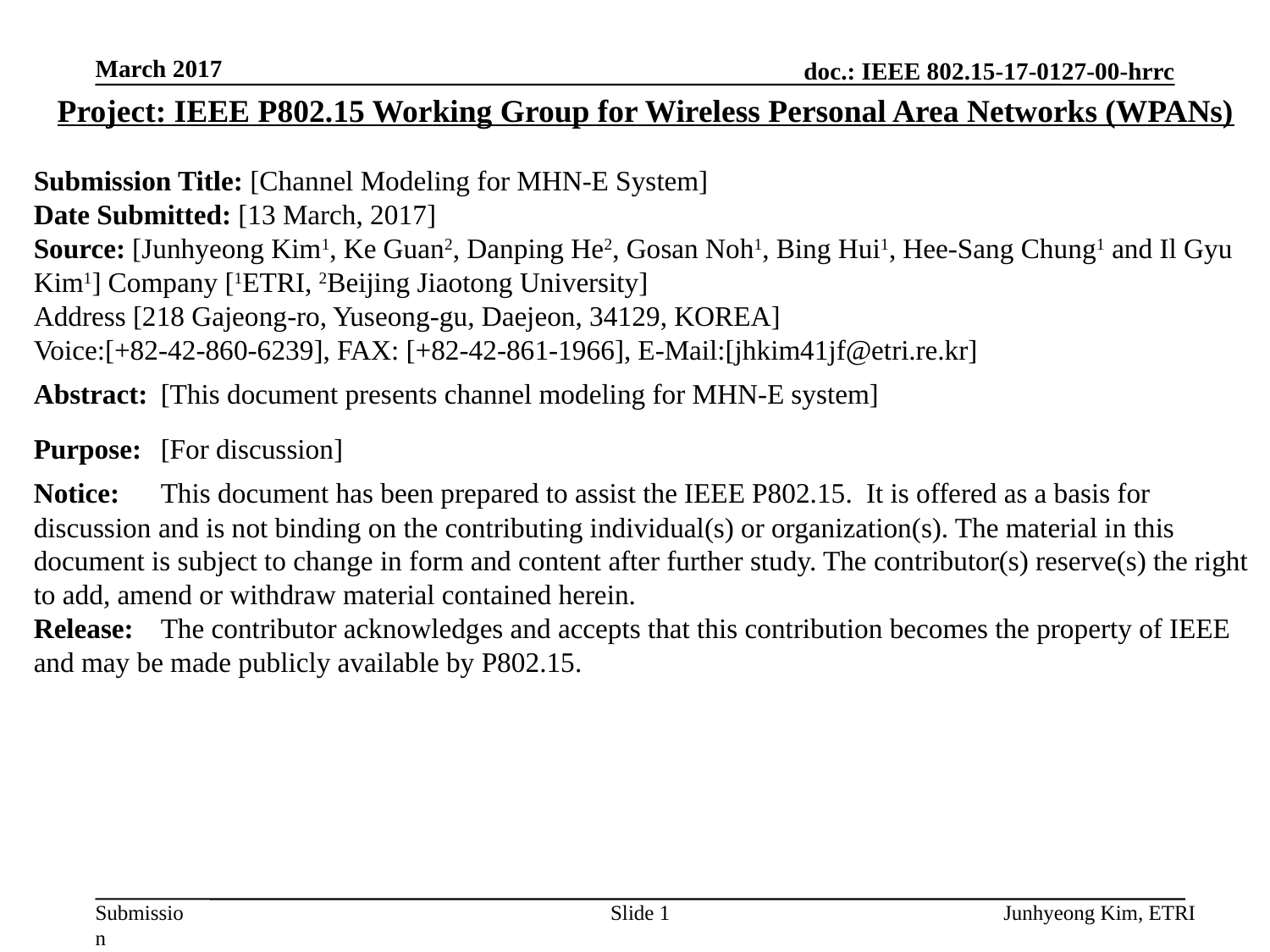

March 2017
Project: IEEE P802.15 Working Group for Wireless Personal Area Networks (WPANs)

Submission Title: [Channel Modeling for MHN-E System]
Date Submitted: [13 March, 2017]
Source: [Junhyeong Kim1, Ke Guan2, Danping He2, Gosan Noh1, Bing Hui1, Hee-Sang Chung1 and Il Gyu Kim1] Company [1ETRI, 2Beijing Jiaotong University]
Address [218 Gajeong-ro, Yuseong-gu, Daejeon, 34129, KOREA]
Voice:[+82-42-860-6239], FAX: [+82-42-861-1966], E-Mail:[jhkim41jf@etri.re.kr]
Abstract:	[This document presents channel modeling for MHN-E system]
Purpose:	[For discussion]
Notice:	This document has been prepared to assist the IEEE P802.15.  It is offered as a basis for discussion and is not binding on the contributing individual(s) or organization(s). The material in this document is subject to change in form and content after further study. The contributor(s) reserve(s) the right to add, amend or withdraw material contained herein.
Release:	The contributor acknowledges and accepts that this contribution becomes the property of IEEE and may be made publicly available by P802.15.
Slide 1
Junhyeong Kim, ETRI